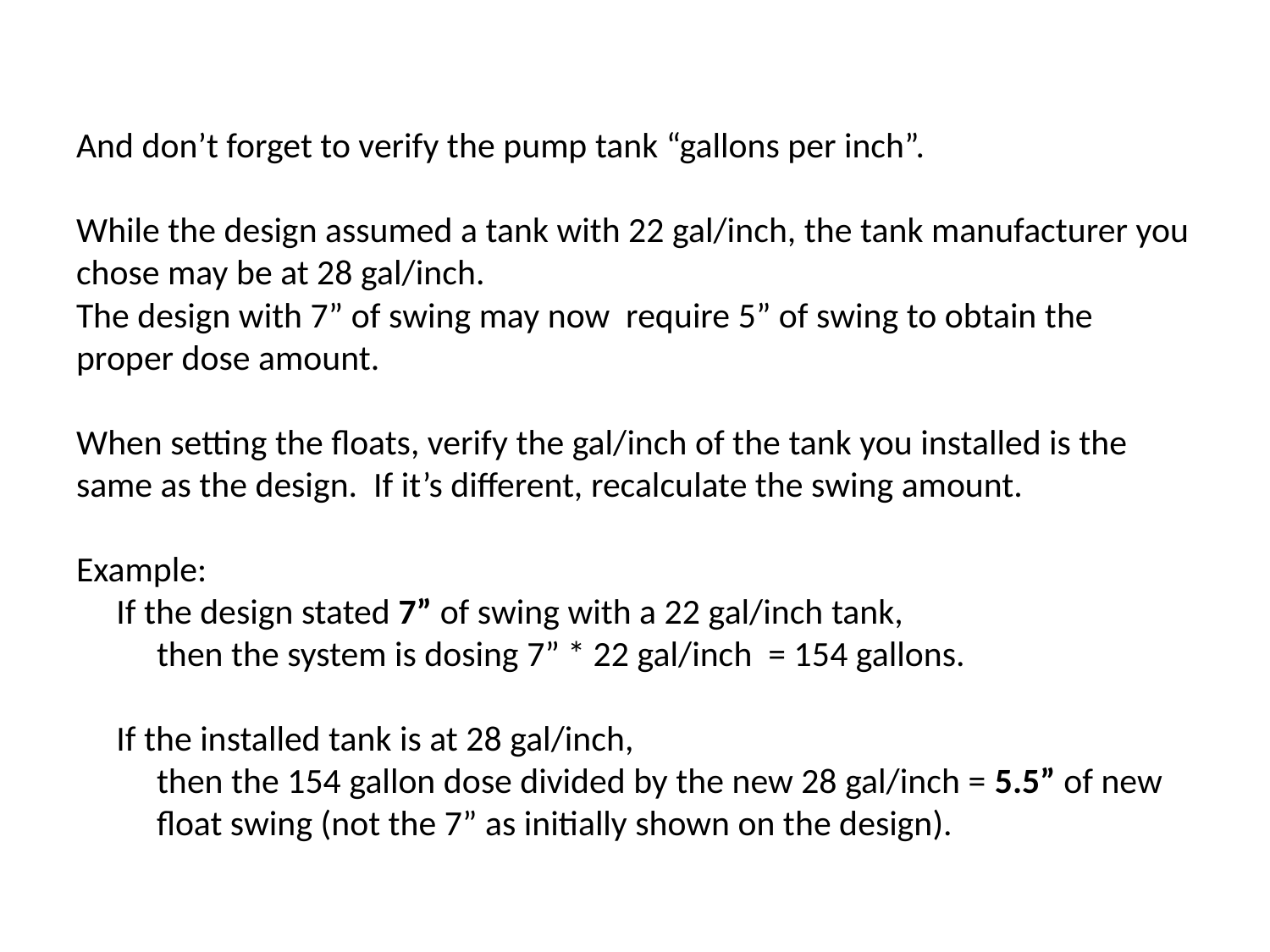

And don’t forget to verify the pump tank “gallons per inch”.

While the design assumed a tank with 22 gal/inch, the tank manufacturer you chose may be at 28 gal/inch.
The design with 7” of swing may now  require 5” of swing to obtain the proper dose amount.

When setting the floats, verify the gal/inch of the tank you installed is the same as the design.  If it’s different, recalculate the swing amount.

Example:
     If the design stated 7” of swing with a 22 gal/inch tank,
          then the system is dosing 7” * 22 gal/inch  = 154 gallons.

     If the installed tank is at 28 gal/inch,
          then the 154 gallon dose divided by the new 28 gal/inch = 5.5” of new
          float swing (not the 7” as initially shown on the design).